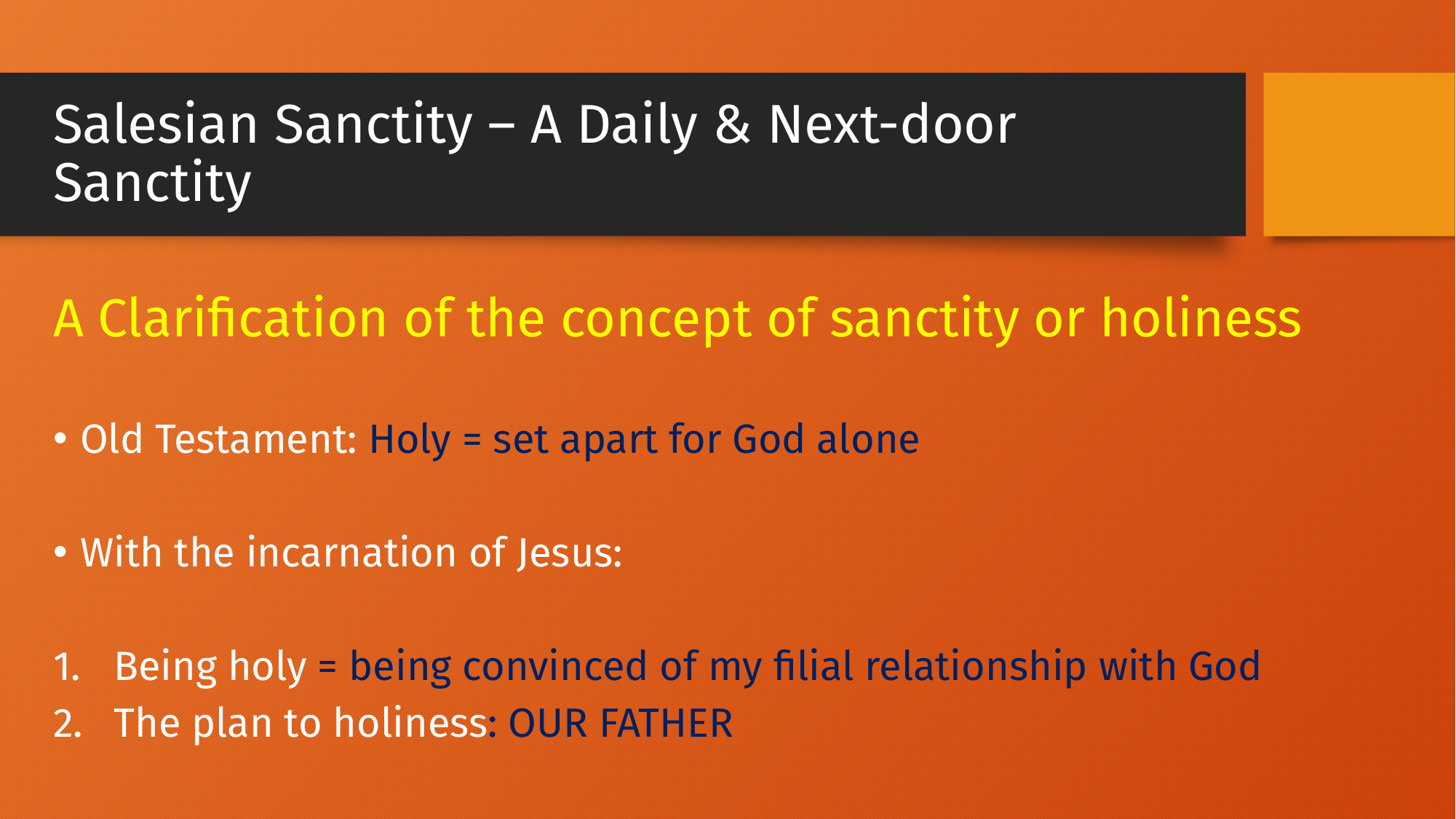

# Salesian Sanctity – A Daily & Next-door Sanctity
A Clarification of the concept of sanctity or holiness

Old Testament: Holy = set apart for God alone

With the incarnation of Jesus:

Being holy = being convinced of my filial relationship with God
The plan to holiness: OUR FATHER